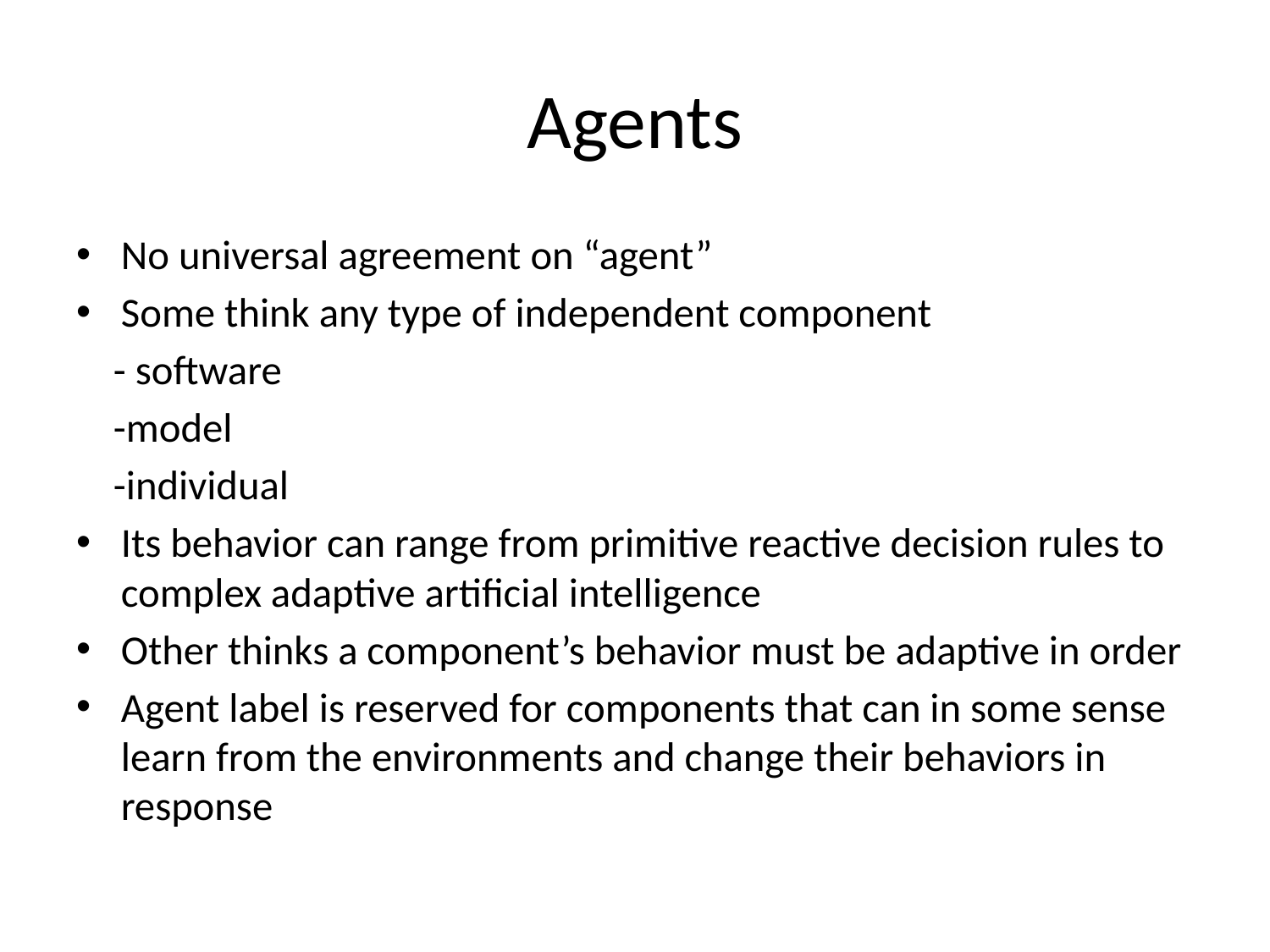

# Agents
No universal agreement on “agent”
Some think any type of independent component
    - software
    -model
    -individual
Its behavior can range from primitive reactive decision rules to complex adaptive artificial intelligence
Other thinks a component’s behavior must be adaptive in order
Agent label is reserved for components that can in some sense learn from the environments and change their behaviors in response